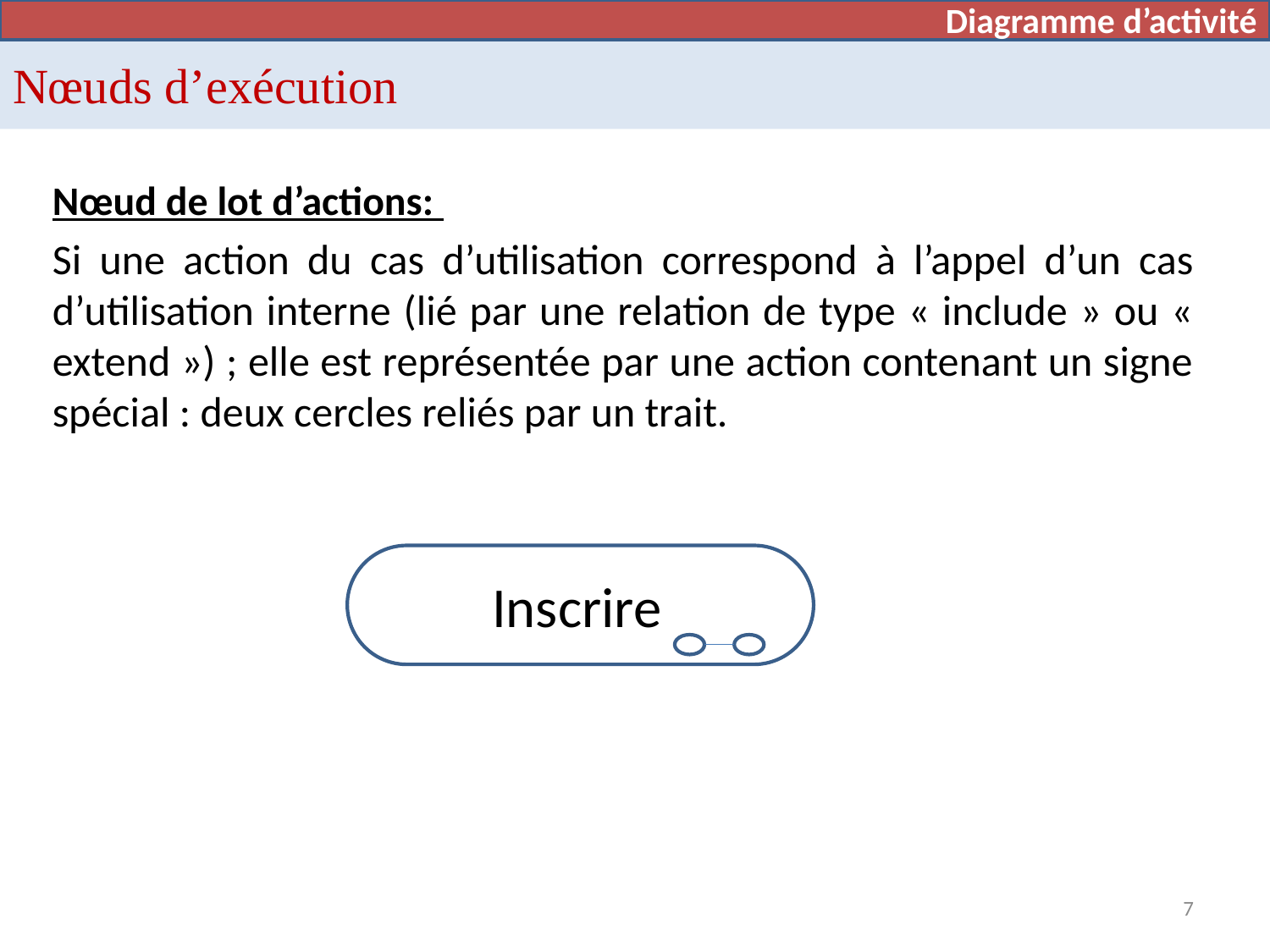

Diagramme d’activité
# Nœuds d’exécution
Nœud de lot d’actions:
Si une action du cas d’utilisation correspond à l’appel d’un cas d’utilisation interne (lié par une relation de type « include » ou « extend ») ; elle est représentée par une action contenant un signe spécial : deux cercles reliés par un trait.

Inscrire

7